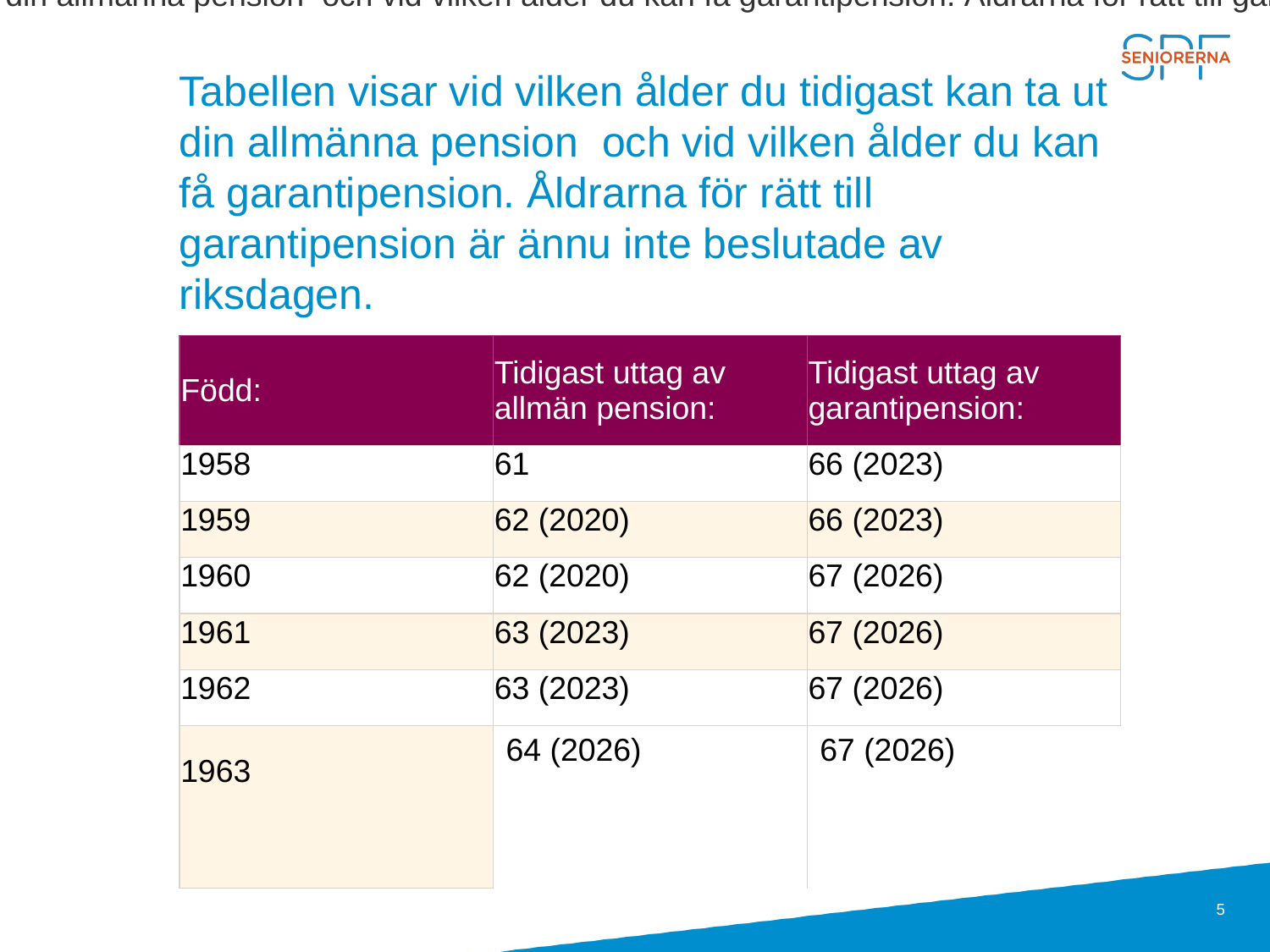

Tabellen visar vid vilken ålder du tidigast kan ta ut din allmänna pension  och vid vilken ålder du kan få garantipension. Åldrarna för rätt till garantipension är ännu inte beslutade av riksdagen.

# Tabellen visar vid vilken ålder du tidigast kan ta ut din allmänna pension  och vid vilken ålder du kan få garantipension. Åldrarna för rätt till garantipension är ännu inte beslutade av riksdagen.
| Född: | Tidigast uttag av allmän pension: | Tidigast uttag av garantipension: |
| --- | --- | --- |
| 1958 | 61 | 66 (2023) |
| 1959 | 62 (2020) | 66 (2023) |
| 1960 | 62 (2020) | 67 (2026) |
| 1961 | 63 (2023) | 67 (2026) |
| 1962 | 63 (2023) | 67 (2026) |
| 1963 | 64 (2026) | 67 (2026) |
5